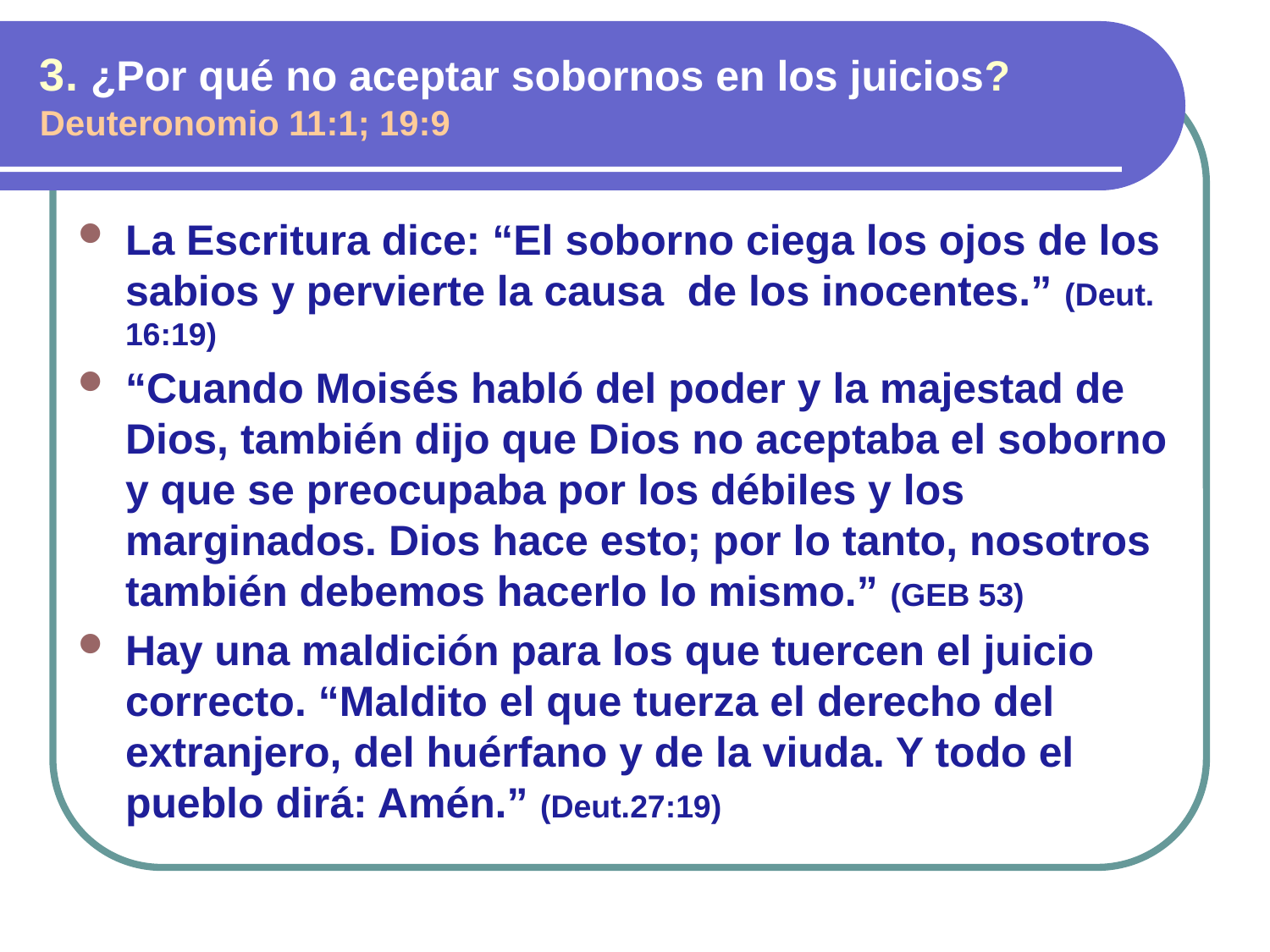

3. ¿Por qué no aceptar sobornos en los juicios?  Deuteronomio 11:1; 19:9
La Escritura dice: “El soborno ciega los ojos de los sabios y pervierte la causa  de los inocentes.” (Deut. 16:19)
“Cuando Moisés habló del poder y la majestad de Dios, también dijo que Dios no aceptaba el soborno y que se preocupaba por los débiles y los marginados. Dios hace esto; por lo tanto, nosotros también debemos hacerlo lo mismo.” (GEB 53)
Hay una maldición para los que tuercen el juicio correcto. “Maldito el que tuerza el derecho del extranjero, del huérfano y de la viuda. Y todo el pueblo dirá: Amén.” (Deut.27:19)